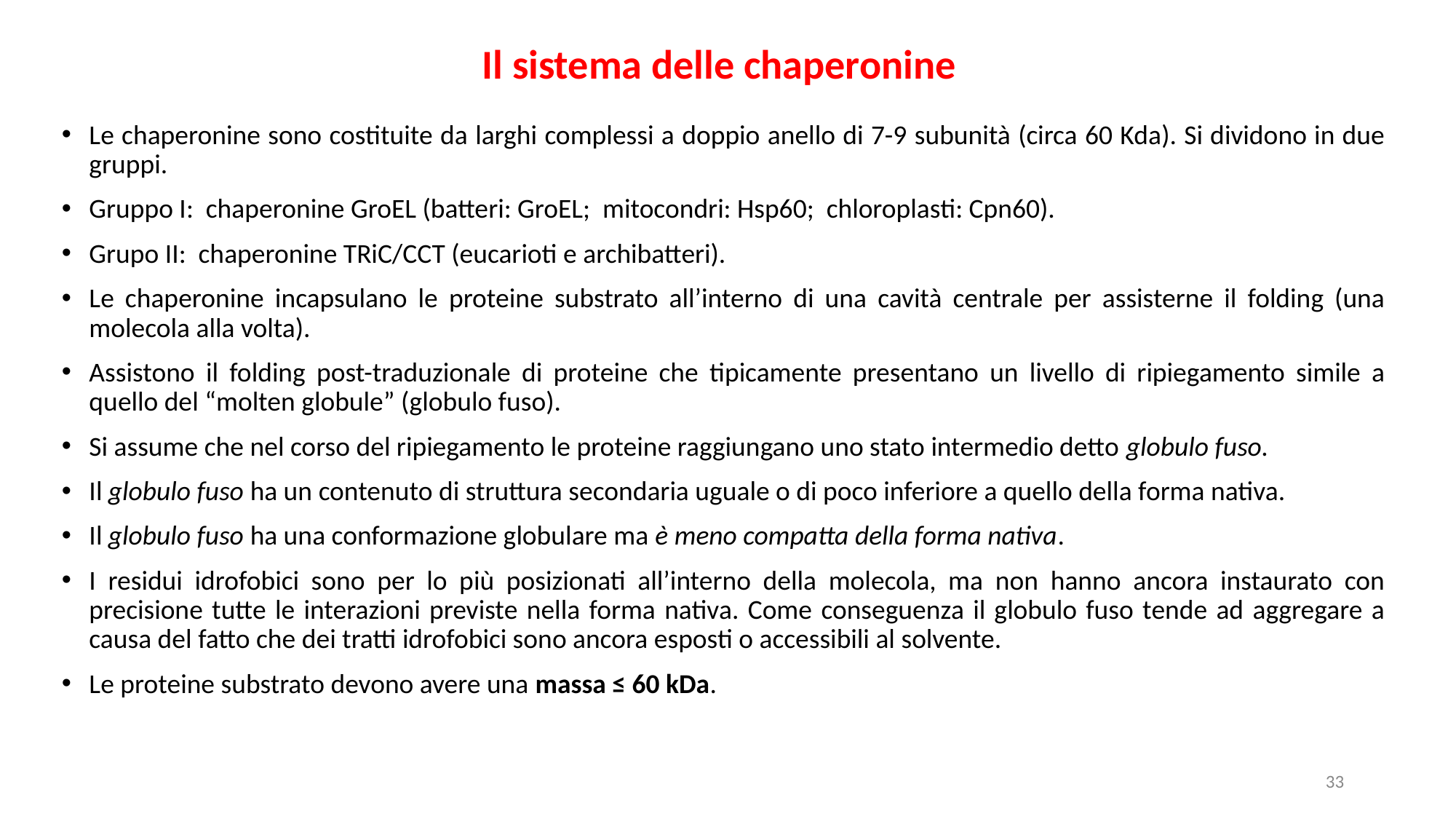

# Il sistema delle chaperonine
Le chaperonine sono costituite da larghi complessi a doppio anello di 7-9 subunità (circa 60 Kda). Si dividono in due gruppi.
Gruppo I:  chaperonine GroEL (batteri: GroEL;  mitocondri: Hsp60;  chloroplasti: Cpn60).
Grupo II:  chaperonine TRiC/CCT (eucarioti e archibatteri).
Le chaperonine incapsulano le proteine substrato all’interno di una cavità centrale per assisterne il folding (una molecola alla volta).
Assistono il folding post-traduzionale di proteine che tipicamente presentano un livello di ripiegamento simile a quello del “molten globule” (globulo fuso).
Si assume che nel corso del ripiegamento le proteine raggiungano uno stato intermedio detto globulo fuso.
Il globulo fuso ha un contenuto di struttura secondaria uguale o di poco inferiore a quello della forma nativa.
Il globulo fuso ha una conformazione globulare ma è meno compatta della forma nativa.
I residui idrofobici sono per lo più posizionati all’interno della molecola, ma non hanno ancora instaurato con precisione tutte le interazioni previste nella forma nativa. Come conseguenza il globulo fuso tende ad aggregare a causa del fatto che dei tratti idrofobici sono ancora esposti o accessibili al solvente.
Le proteine substrato devono avere una massa ≤ 60 kDa.

33